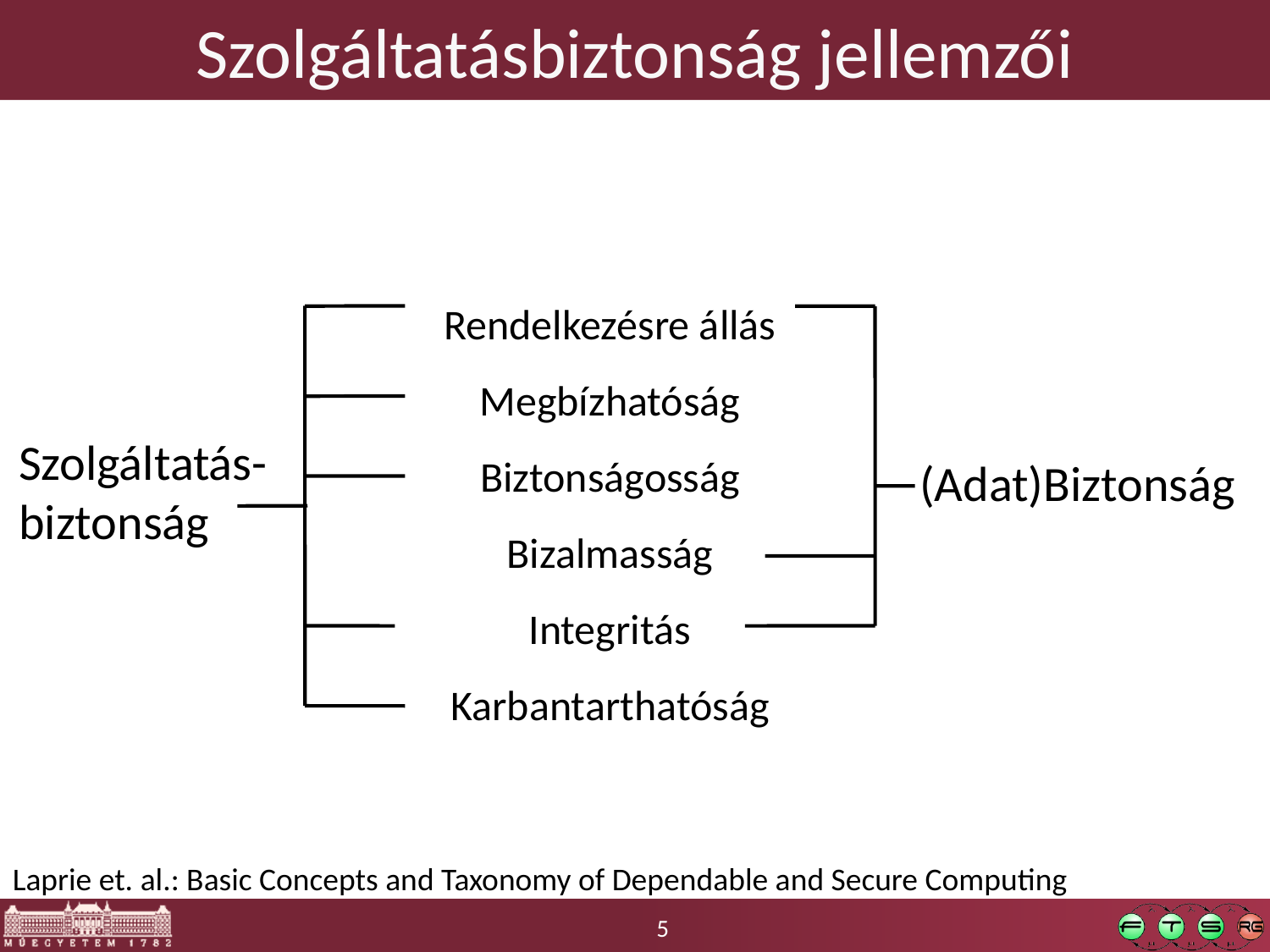

# Szolgáltatásbiztonság jellemzői
Rendelkezésre állás
Megbízhatóság
Biztonságosság
Bizalmasság
Integritás
Karbantarthatóság

Szolgáltatás-
biztonság
(Adat)Biztonság

Laprie et. al.: Basic Concepts and Taxonomy of Dependable and Secure Computing